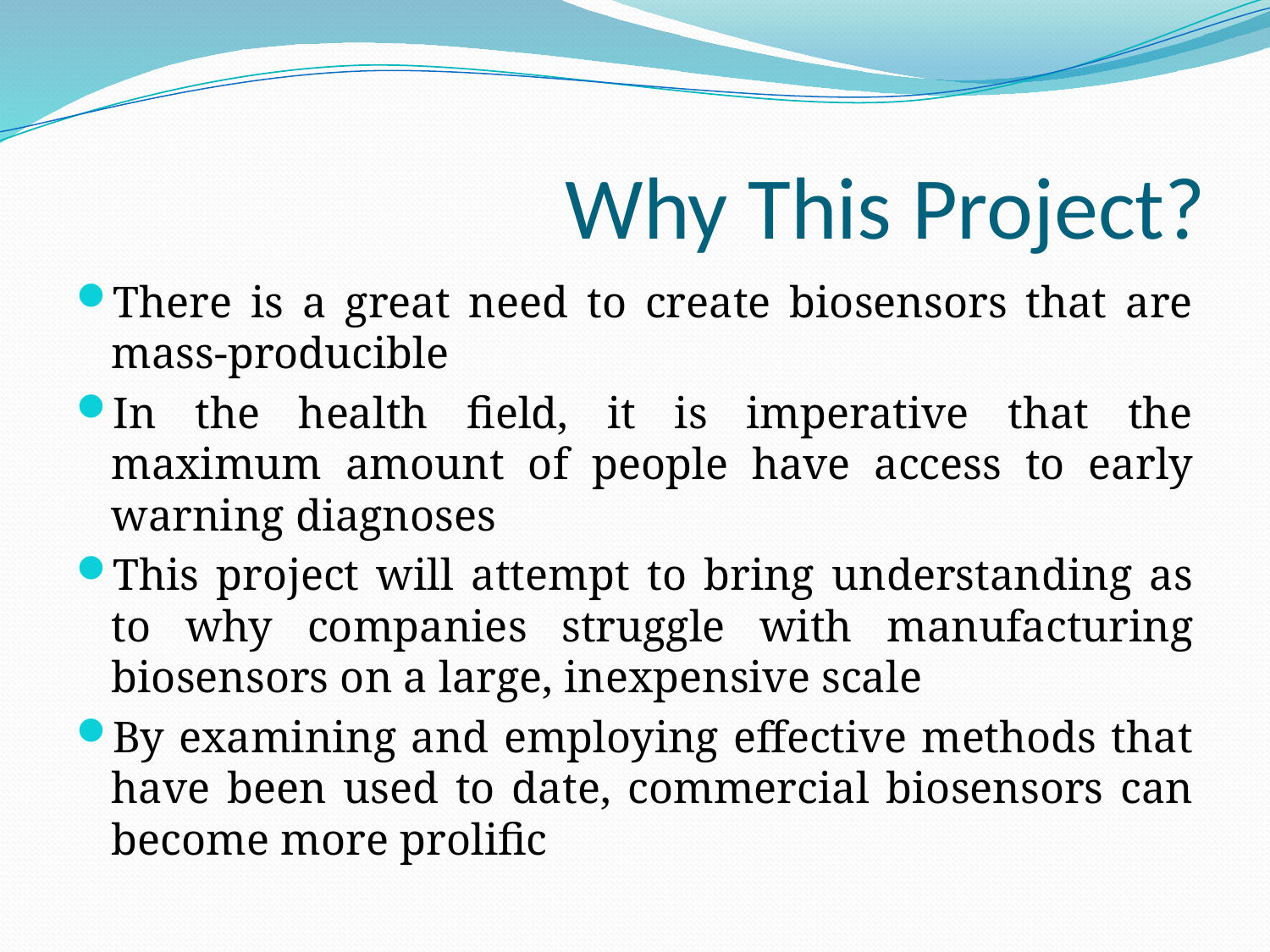

# Why This Project?
There is a great need to create biosensors that are mass-producible
In the health field, it is imperative that the maximum amount of people have access to early warning diagnoses
This project will attempt to bring understanding as to why companies struggle with manufacturing biosensors on a large, inexpensive scale
By examining and employing effective methods that have been used to date, commercial biosensors can become more prolific